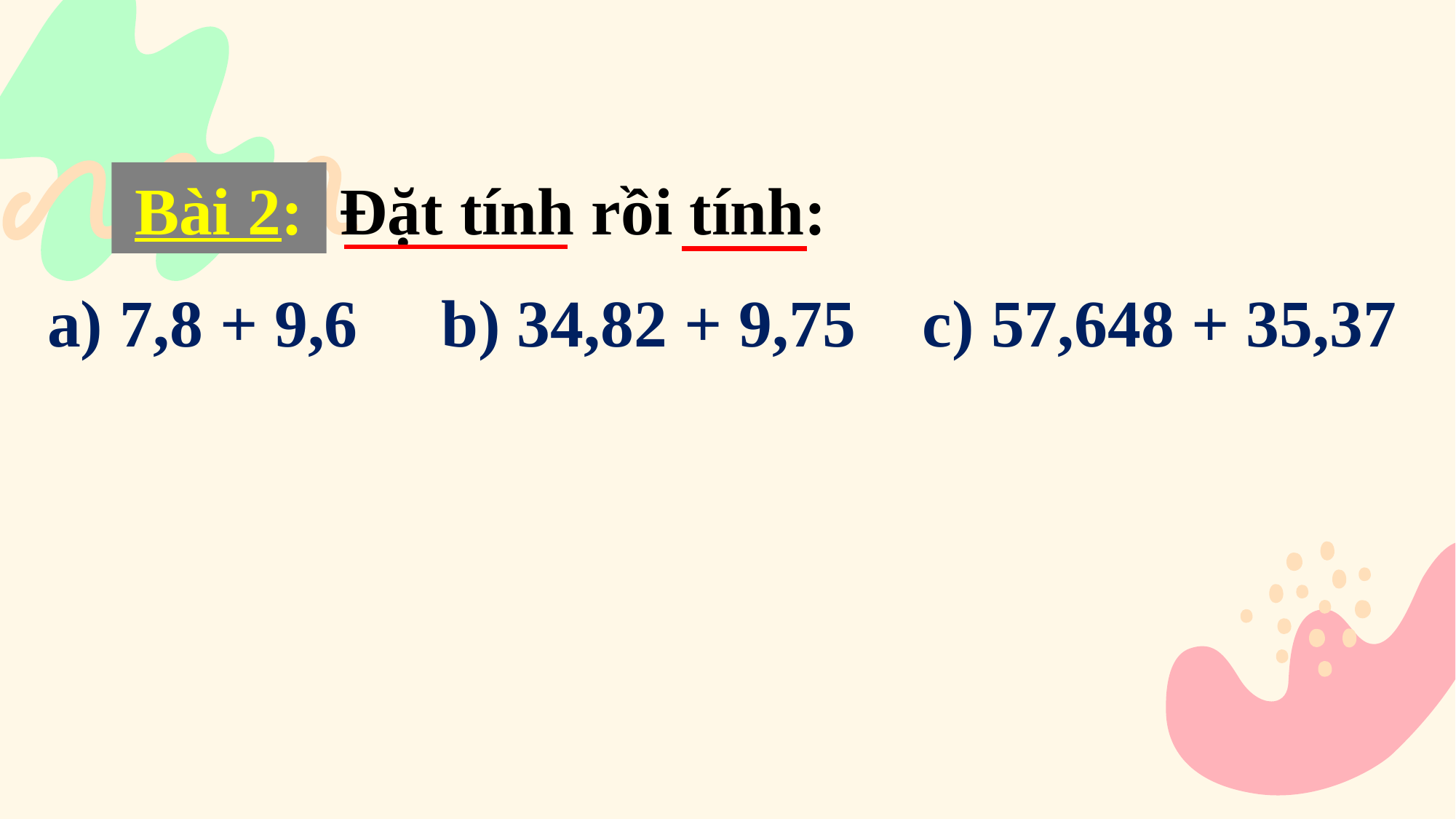

Bài 2:
Đặt tính rồi tính:
a) 7,8 + 9,6     b) 34,82 + 9,75    c) 57,648 + 35,37